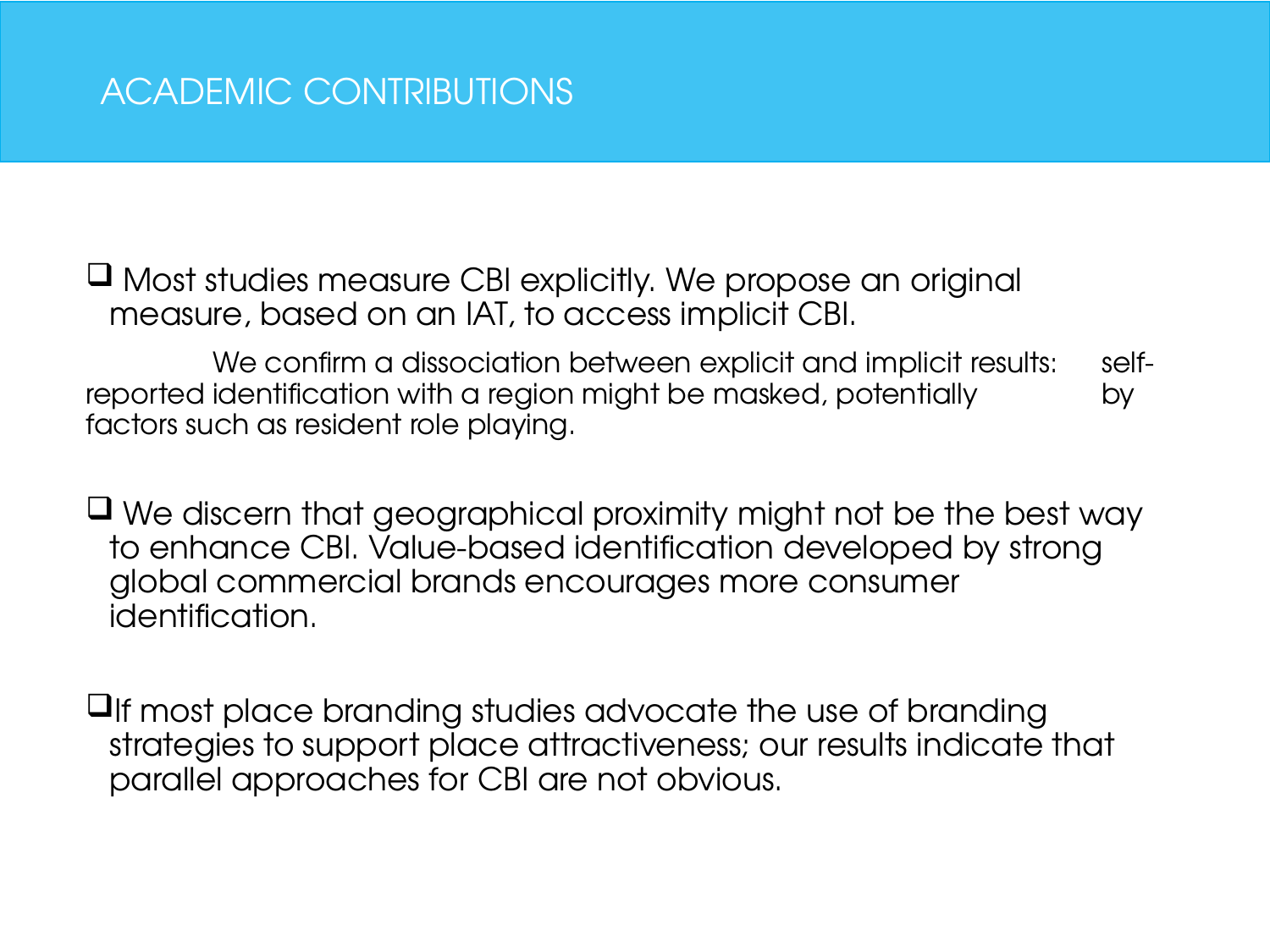

Academic contributions

 Most studies measure CBI explicitly. We propose an original measure, based on an IAT, to access implicit CBI.
	We confirm a dissociation between explicit and implicit results: 	self-reported identification with a region might be masked, potentially 	by factors such as resident role playing.

 We discern that geographical proximity might not be the best way to enhance CBI. Value-based identification developed by strong global commercial brands encourages more consumer identification.

If most place branding studies advocate the use of branding strategies to support place attractiveness; our results indicate that parallel approaches for CBI are not obvious.